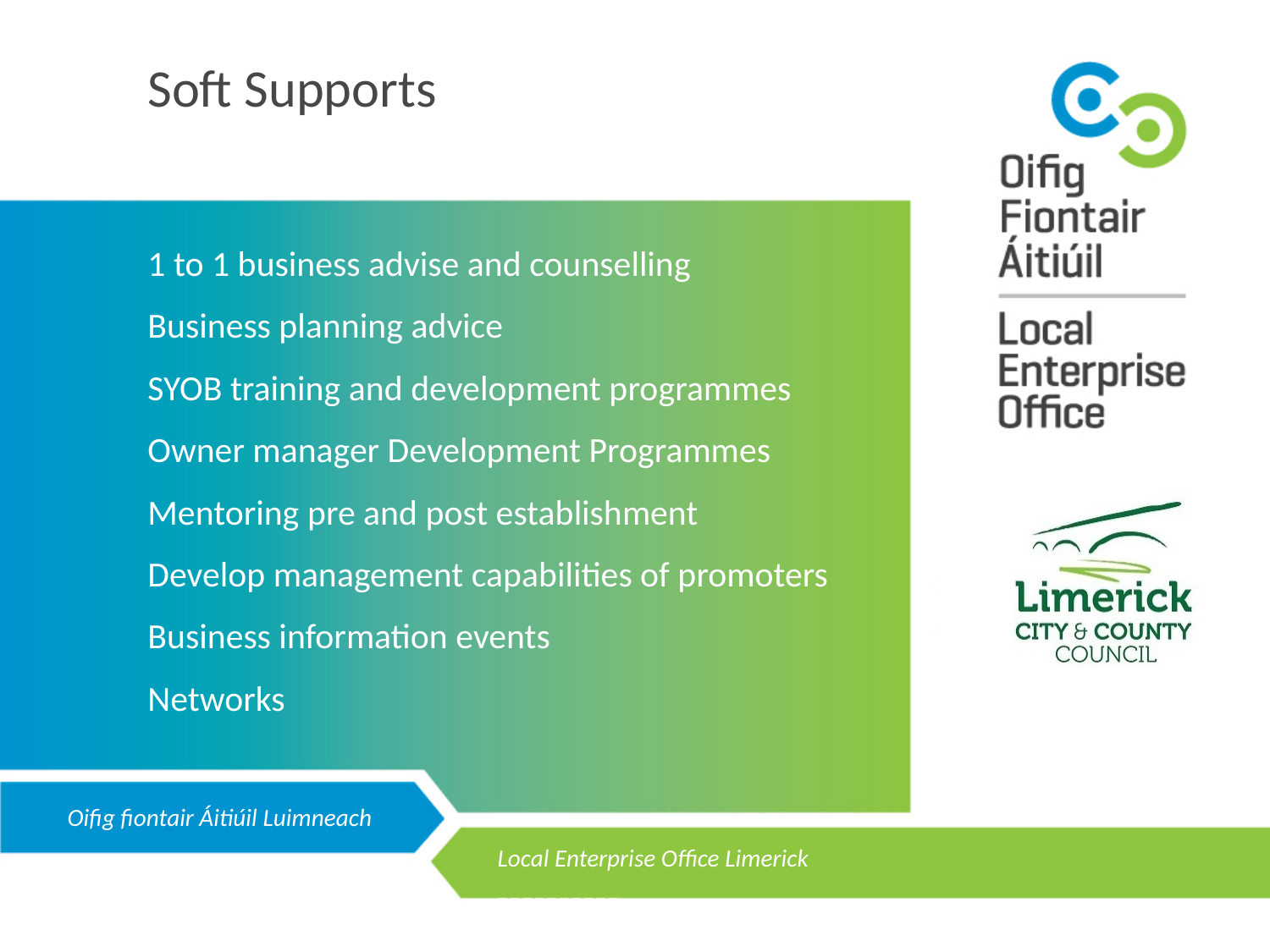

Soft Supports
1 to 1 business advise and counselling
Business planning advice
SYOB training and development programmes
Owner manager Development Programmes
Mentoring pre and post establishment
Develop management capabilities of promoters
Business information events
Networks